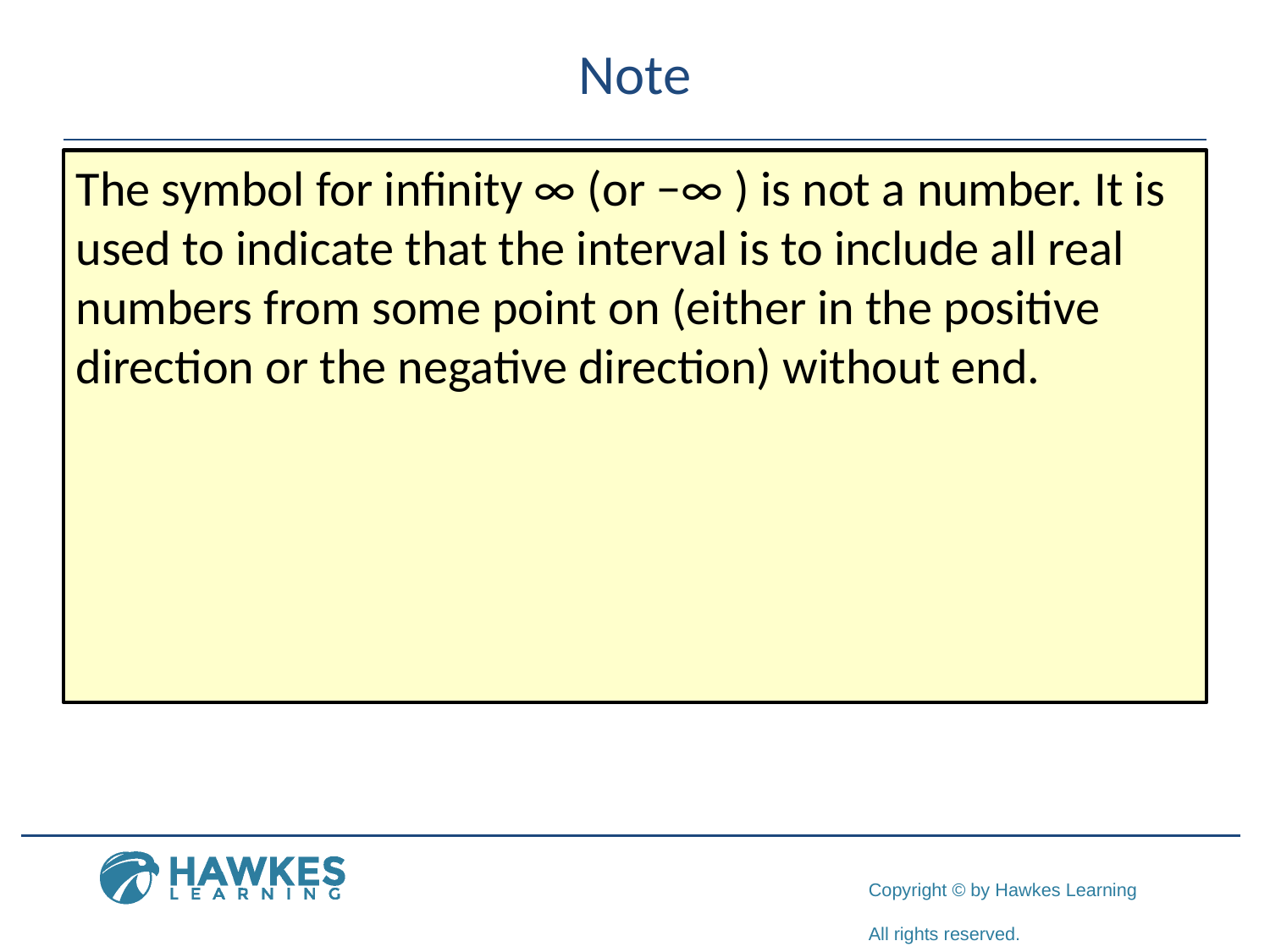

# Note
The symbol for infinity ∞ (or −∞ ) is not a number. It is used to indicate that the interval is to include all real numbers from some point on (either in the positive direction or the negative direction) without end.